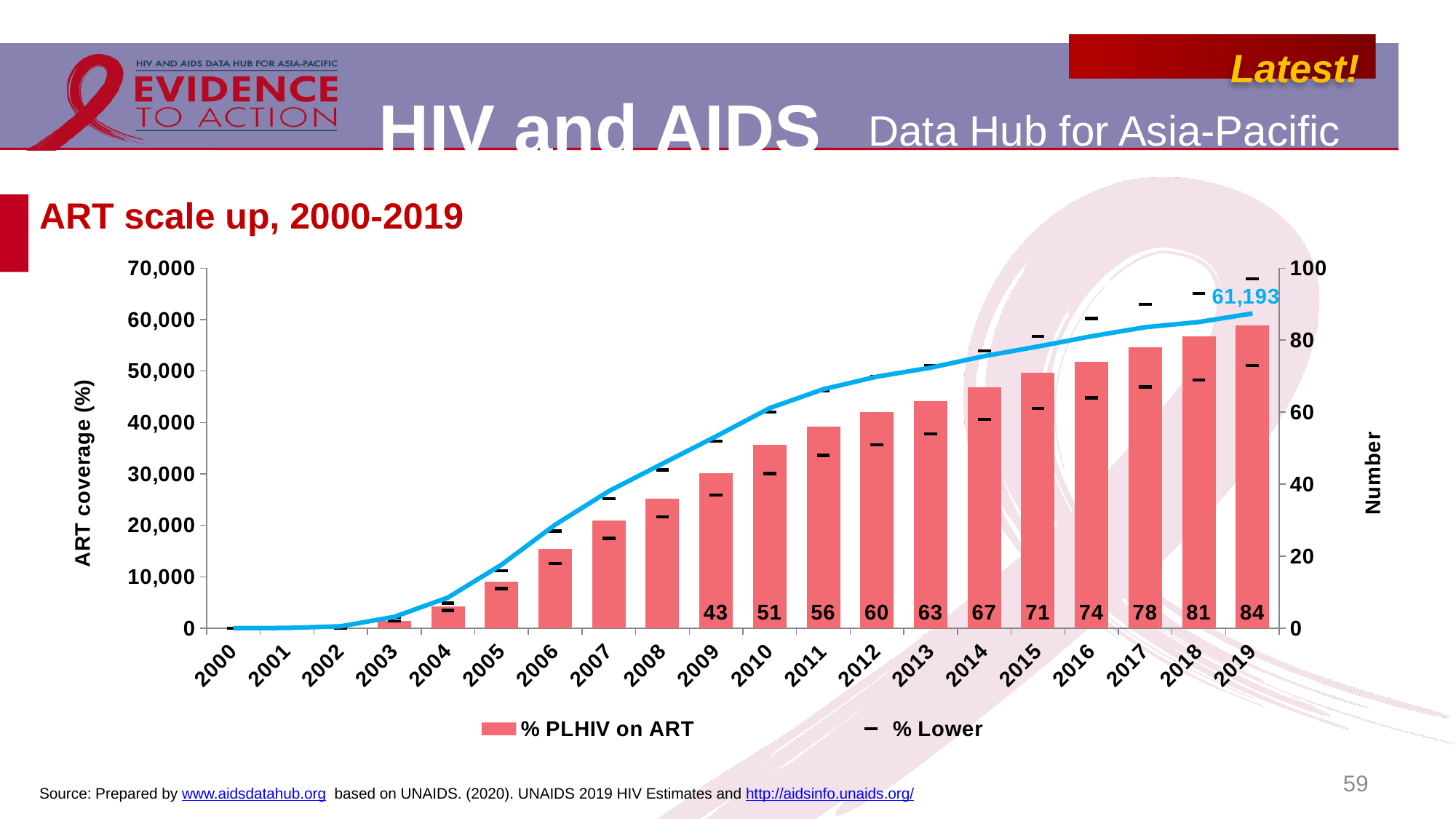

# ART scale up, 2000-2019

### Chart

| Category | % PLHIV on ART | Number of people on ART | % Lower | %Upper |
|---|---|---|---|---|
| 2000 | 0.0 | 17.0 | 0.0 | 0.0 |
| 2001 | 0.0 | 71.0 | 0.0 | 0.0 |
| 2002 | 0.0 | 392.0 | 0.0 | 0.0 |
| 2003 | 2.0 | 2230.0 | 2.0 | 3.0 |
| 2004 | 6.0 | 5974.0 | 5.0 | 7.0 |
| 2005 | 13.0 | 12359.0 | 11.0 | 16.0 |
| 2006 | 22.0 | 20131.0 | 18.0 | 27.0 |
| 2007 | 30.0 | 26664.0 | 25.0 | 36.0 |
| 2008 | 36.0 | 31999.0 | 31.0 | 44.0 |
| 2009 | 43.0 | 37315.0 | 37.0 | 52.0 |
| 2010 | 51.0 | 42799.0 | 43.0 | 60.0 |
| 2011 | 56.0 | 46473.0 | 48.0 | 66.0 |
| 2012 | 60.0 | 48913.0 | 51.0 | 70.0 |
| 2013 | 63.0 | 50659.0 | 54.0 | 73.0 |
| 2014 | 67.0 | 52907.0 | 58.0 | 77.0 |
| 2015 | 71.0 | 54769.0 | 61.0 | 81.0 |
| 2016 | 74.0 | 56754.0 | 64.0 | 86.0 |
| 2017 | 78.0 | 58516.0 | 67.0 | 90.0 |
| 2018 | 81.0 | 59526.0 | 69.0 | 93.0 |
| 2019 | 84.0 | 61193.0 | 73.0 | 97.0 |
59
Source: Prepared by www.aidsdatahub.org  based on UNAIDS. (2020). UNAIDS 2019 HIV Estimates and http://aidsinfo.unaids.org/